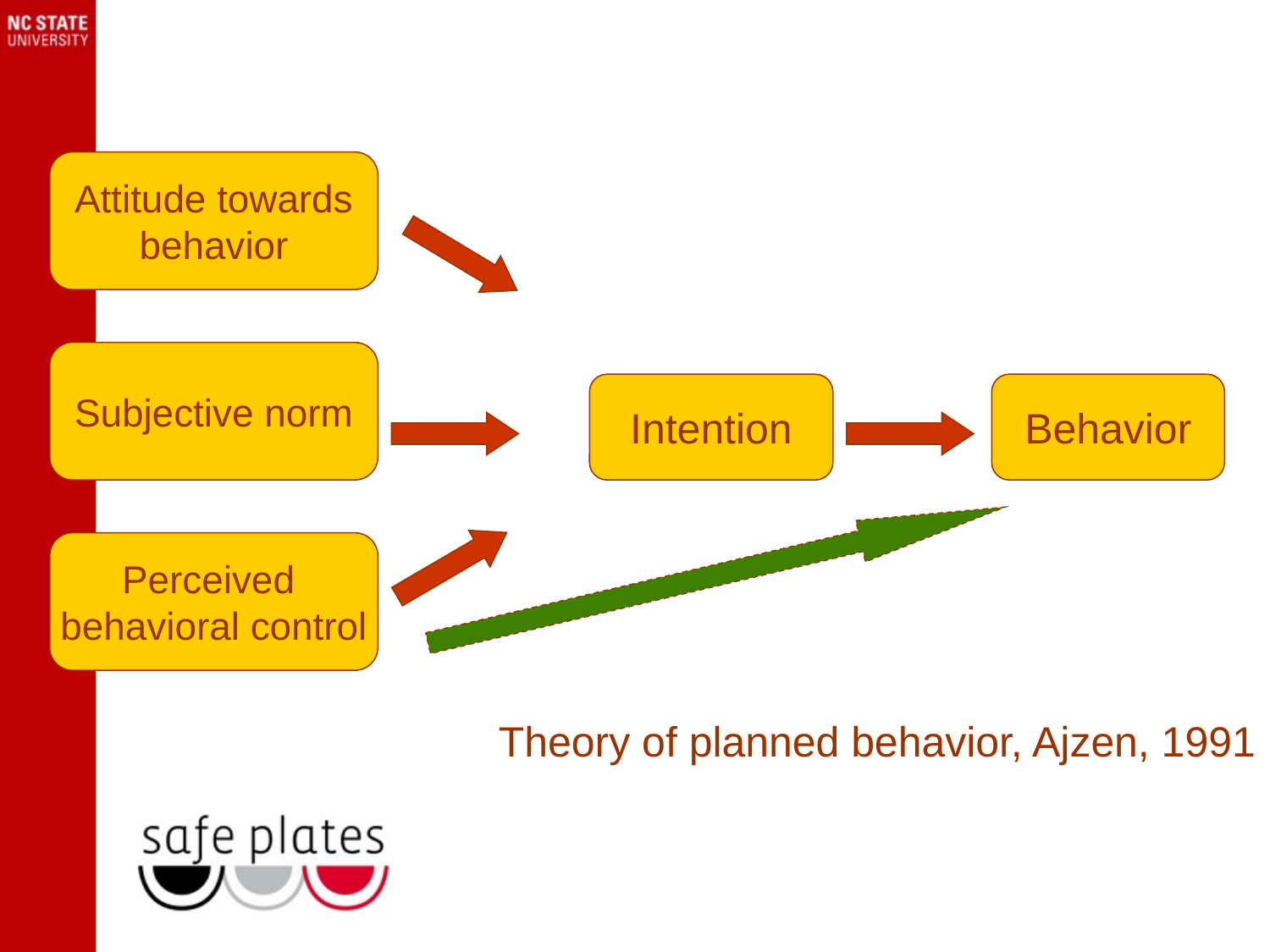

Attitude towards
behavior

Subjective norm
Intention
Behavior

Perceived
behavioral control

Theory of planned behavior, Ajzen, 1991